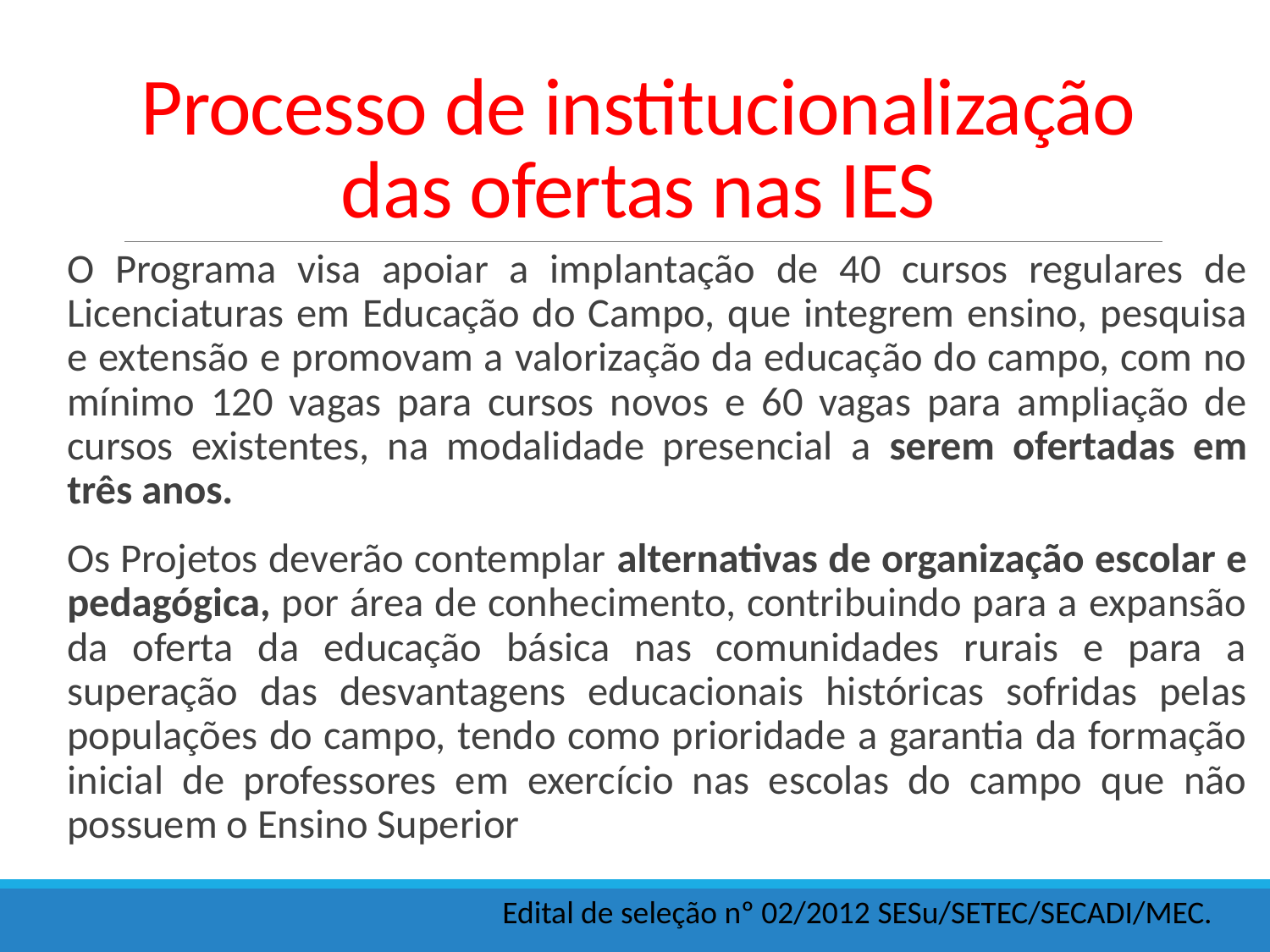

# Processo de institucionalização das ofertas nas IES
O Programa visa apoiar a implantação de 40 cursos regulares de Licenciaturas em Educação do Campo, que integrem ensino, pesquisa e extensão e promovam a valorização da educação do campo, com no mínimo 120 vagas para cursos novos e 60 vagas para ampliação de cursos existentes, na modalidade presencial a serem ofertadas em três anos.
Os Projetos deverão contemplar alternativas de organização escolar e pedagógica, por área de conhecimento, contribuindo para a expansão da oferta da educação básica nas comunidades rurais e para a superação das desvantagens educacionais históricas sofridas pelas populações do campo, tendo como prioridade a garantia da formação inicial de professores em exercício nas escolas do campo que não possuem o Ensino Superior

Edital de seleção nº 02/2012 SESu/SETEC/SECADI/MEC.